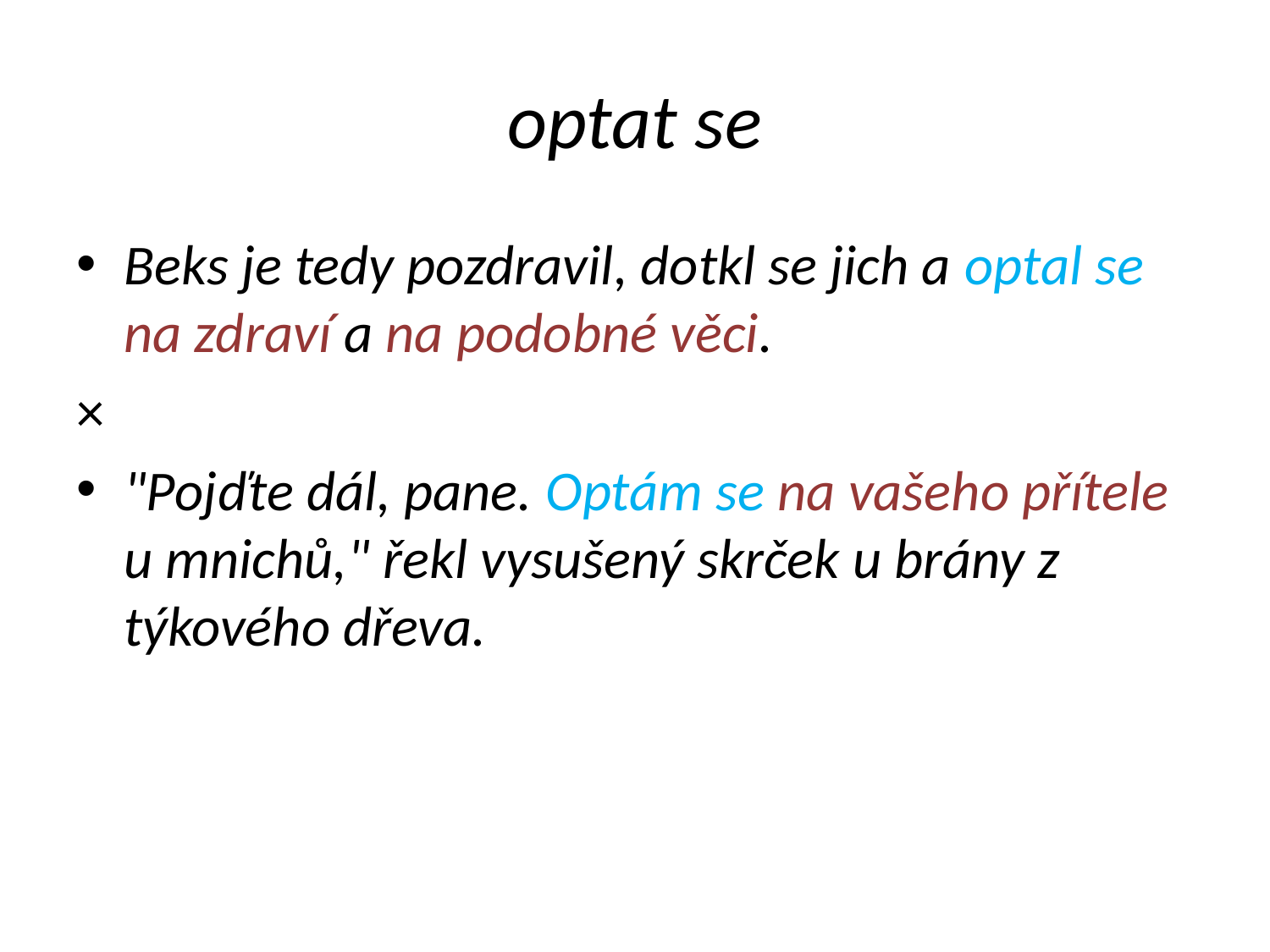

# optat se
Beks je tedy pozdravil, dotkl se jich a optal se na zdraví a na podobné věci.
×
"Pojďte dál, pane. Optám se na vašeho přítele u mnichů," řekl vysušený skrček u brány z týkového dřeva.